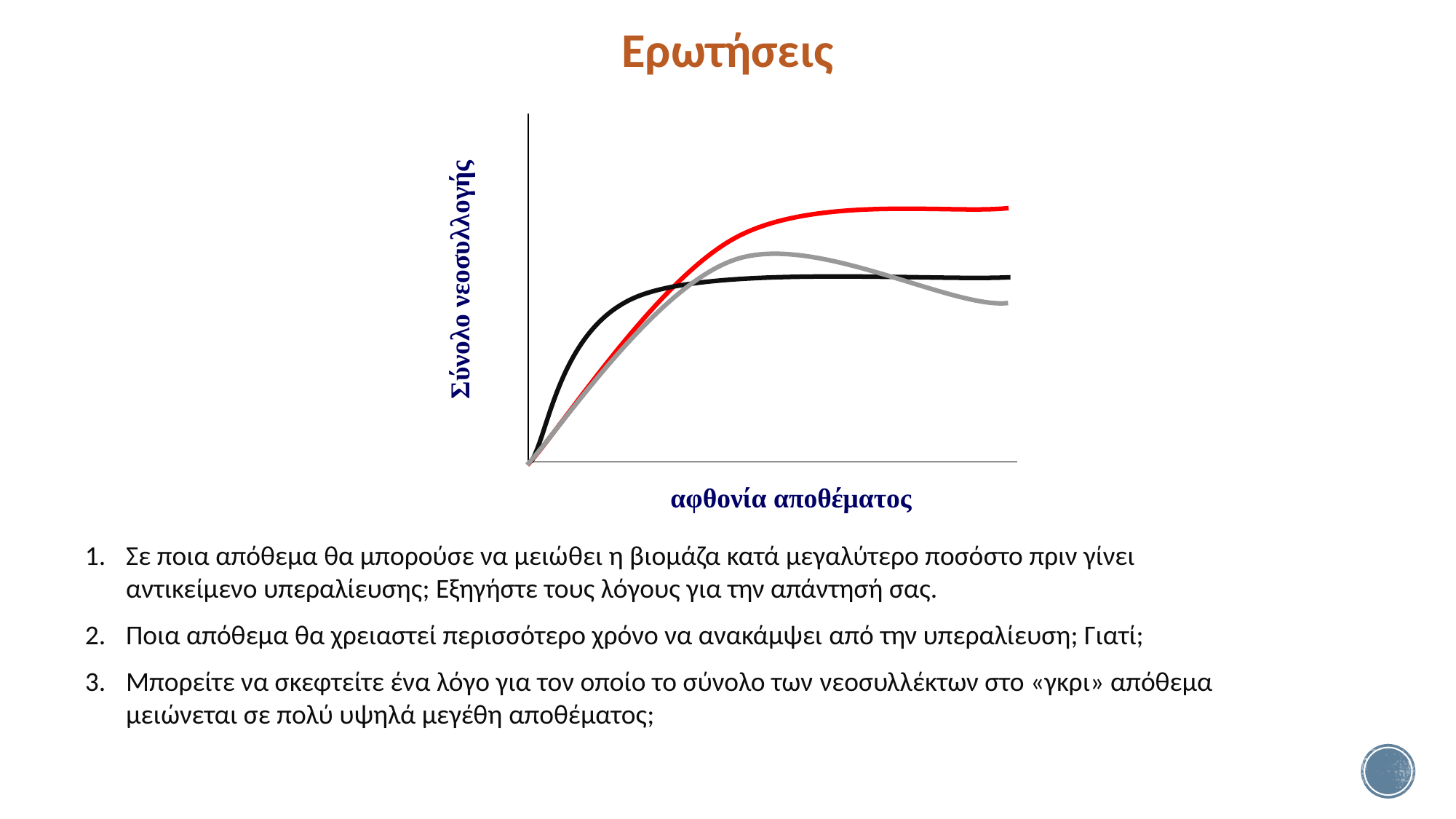

Ερωτήσεις

Σύνολο νεοσυλλογής

αφθονία αποθέματος
Σε ποια απόθεμα θα μπορούσε να μειώθει η βιομάζα κατά μεγαλύτερο ποσόστο πριν γίνει αντικείμενο υπεραλίευσης; Εξηγήστε τους λόγους για την απάντησή σας.
Ποια απόθεμα θα χρειαστεί περισσότερο χρόνο να ανακάμψει από την υπεραλίευση; Γιατί;
Μπορείτε να σκεφτείτε ένα λόγο για τον οποίο το σύνολο των νεοσυλλέκτων στο «γκρι» απόθεμα μειώνεται σε πολύ υψηλά μεγέθη αποθέματος;